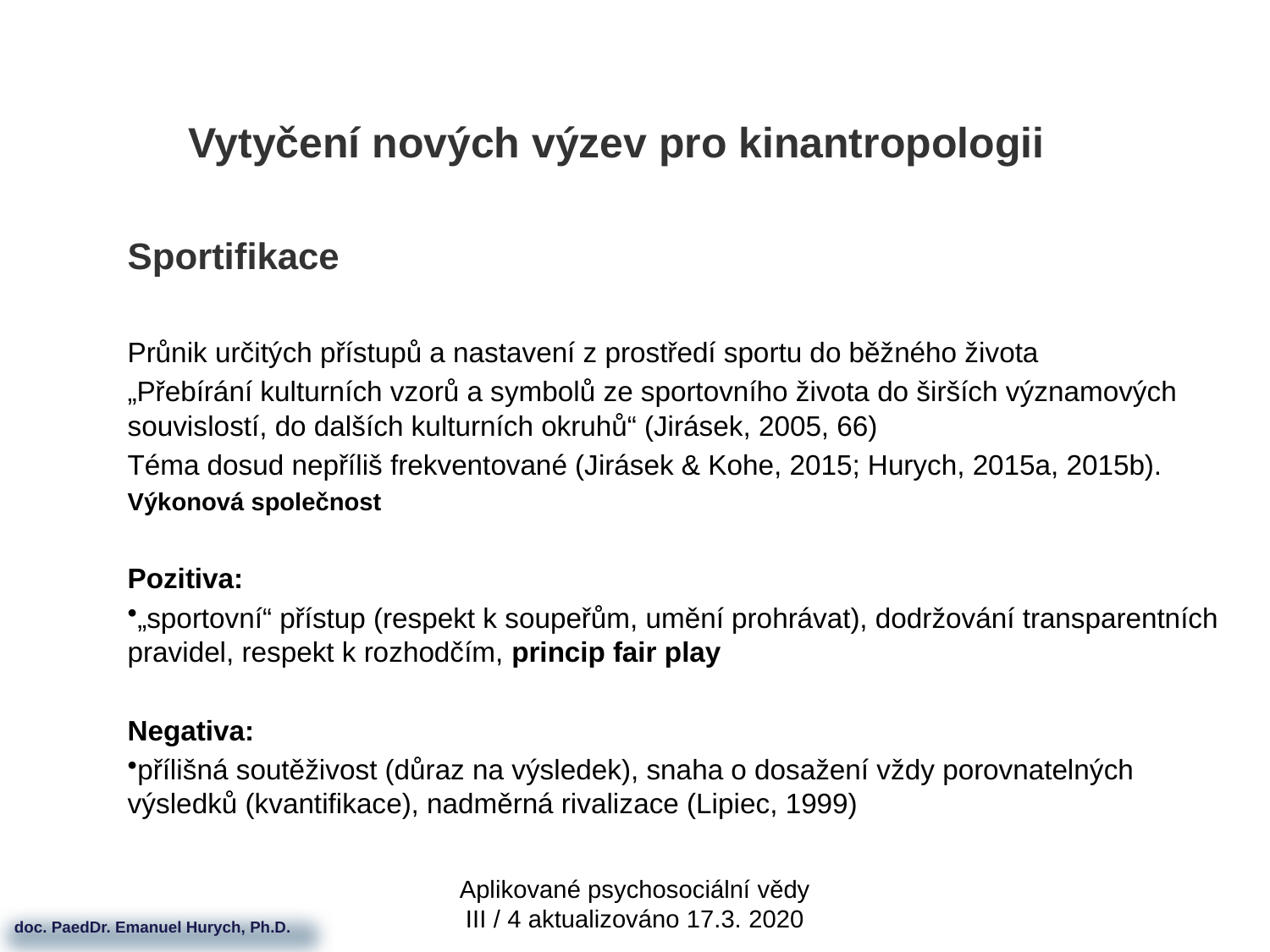

# Vytyčení nových výzev pro kinantropologii
Sportifikace

Průnik určitých přístupů a nastavení z prostředí sportu do běžného života
„Přebírání kulturních vzorů a symbolů ze sportovního života do širších významových souvislostí, do dalších kulturních okruhů“ (Jirásek, 2005, 66)
Téma dosud nepříliš frekventované (Jirásek & Kohe, 2015; Hurych, 2015a, 2015b).
Výkonová společnost

Pozitiva:
„sportovní“ přístup (respekt k soupeřům, umění prohrávat), dodržování transparentních pravidel, respekt k rozhodčím, princip fair play

Negativa:
přílišná soutěživost (důraz na výsledek), snaha o dosažení vždy porovnatelných výsledků (kvantifikace), nadměrná rivalizace (Lipiec, 1999)

Hypokineze

Aplikované psychosociální vědy III / 4 aktualizováno 17.3. 2020
  doc. PaedDr. Emanuel Hurych, Ph.D.